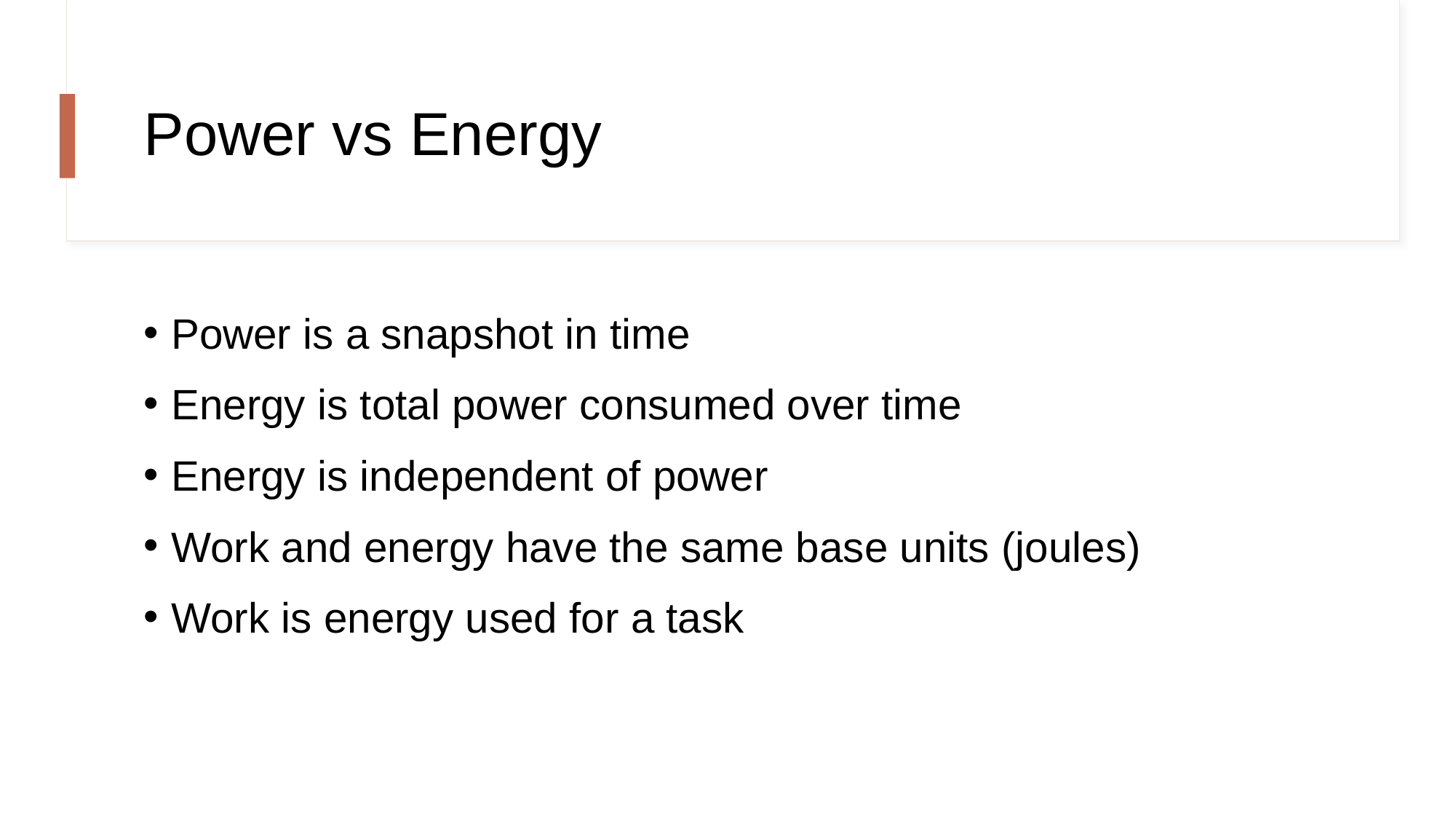

# Power vs Energy
Power is a snapshot in time
Energy is total power consumed over time
Energy is independent of power
Work and energy have the same base units (joules)
Work is energy used for a task